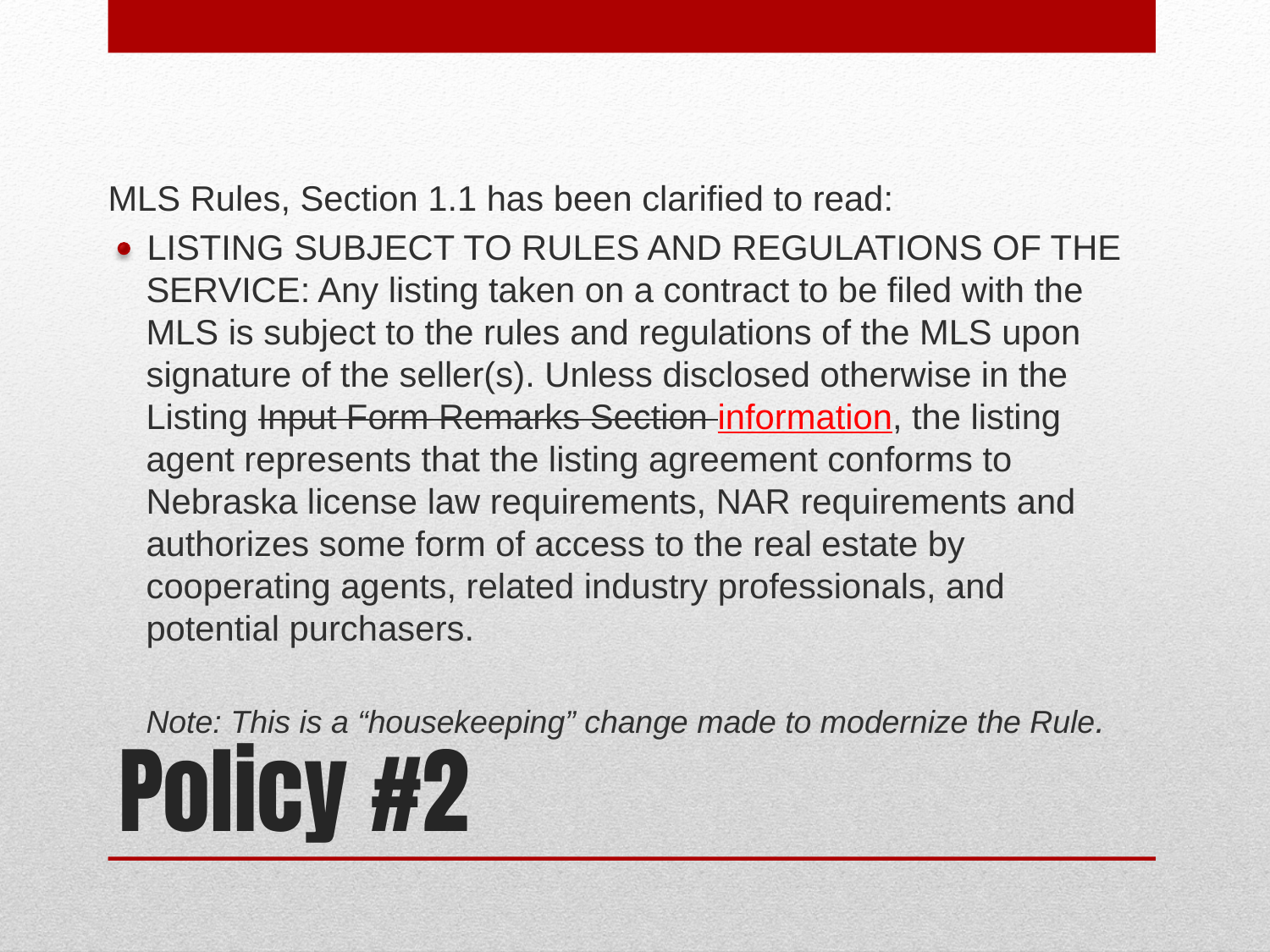

MLS Rules, Section 1.1 has been clarified to read:
    LISTING SUBJECT TO RULES AND REGULATIONS OF THE SERVICE: Any listing taken on a contract to be filed with the MLS is subject to the rules and regulations of the MLS upon signature of the seller(s). Unless disclosed otherwise in the Listing Input Form Remarks Section information, the listing agent represents that the listing agreement conforms to Nebraska license law requirements, NAR requirements and authorizes some form of access to the real estate by cooperating agents, related industry professionals, and potential purchasers.
Note: This is a “housekeeping” change made to modernize the Rule.

# Policy #2